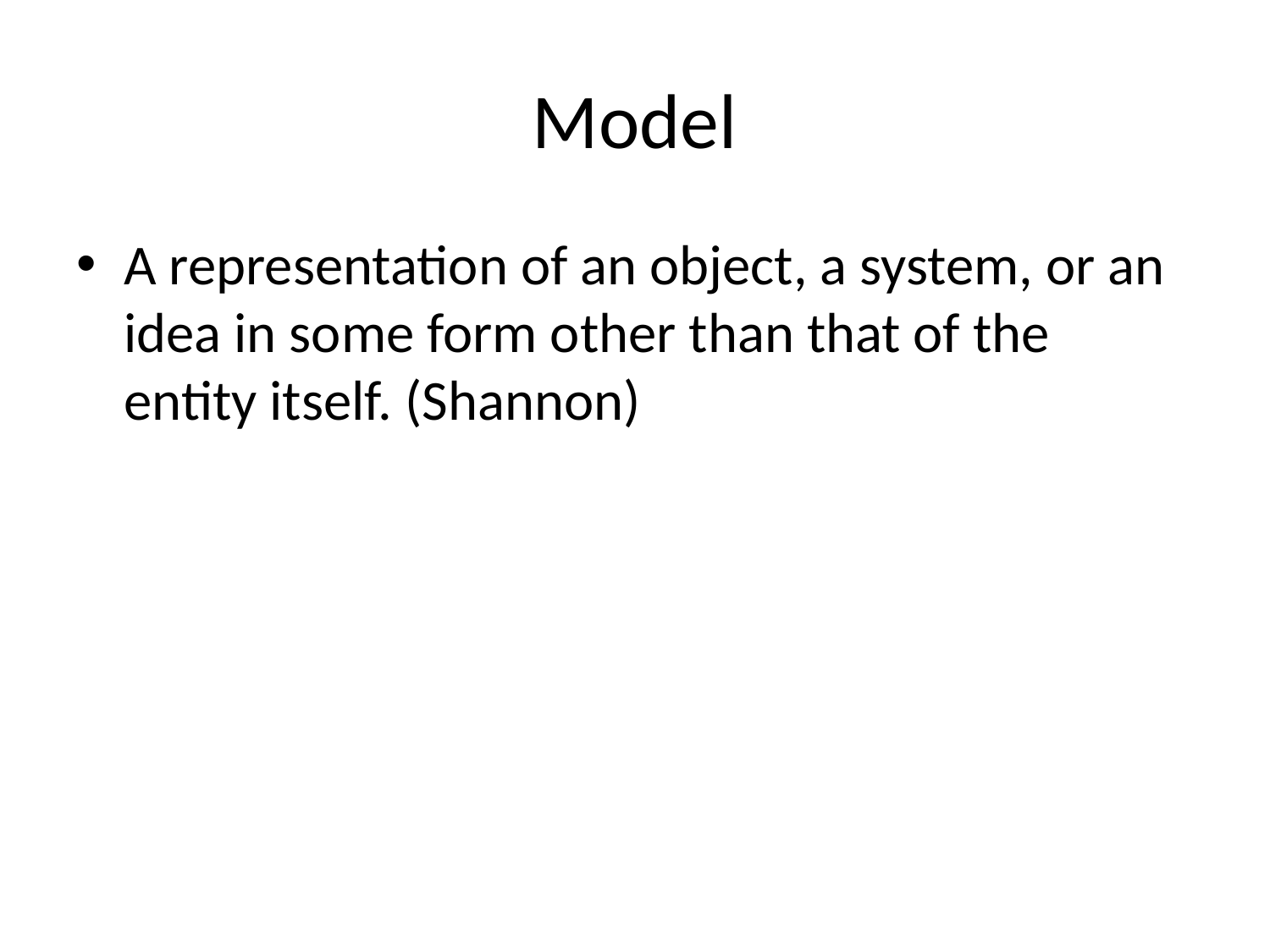

# Model
A representation of an object, a system, or an idea in some form other than that of the entity itself. (Shannon)